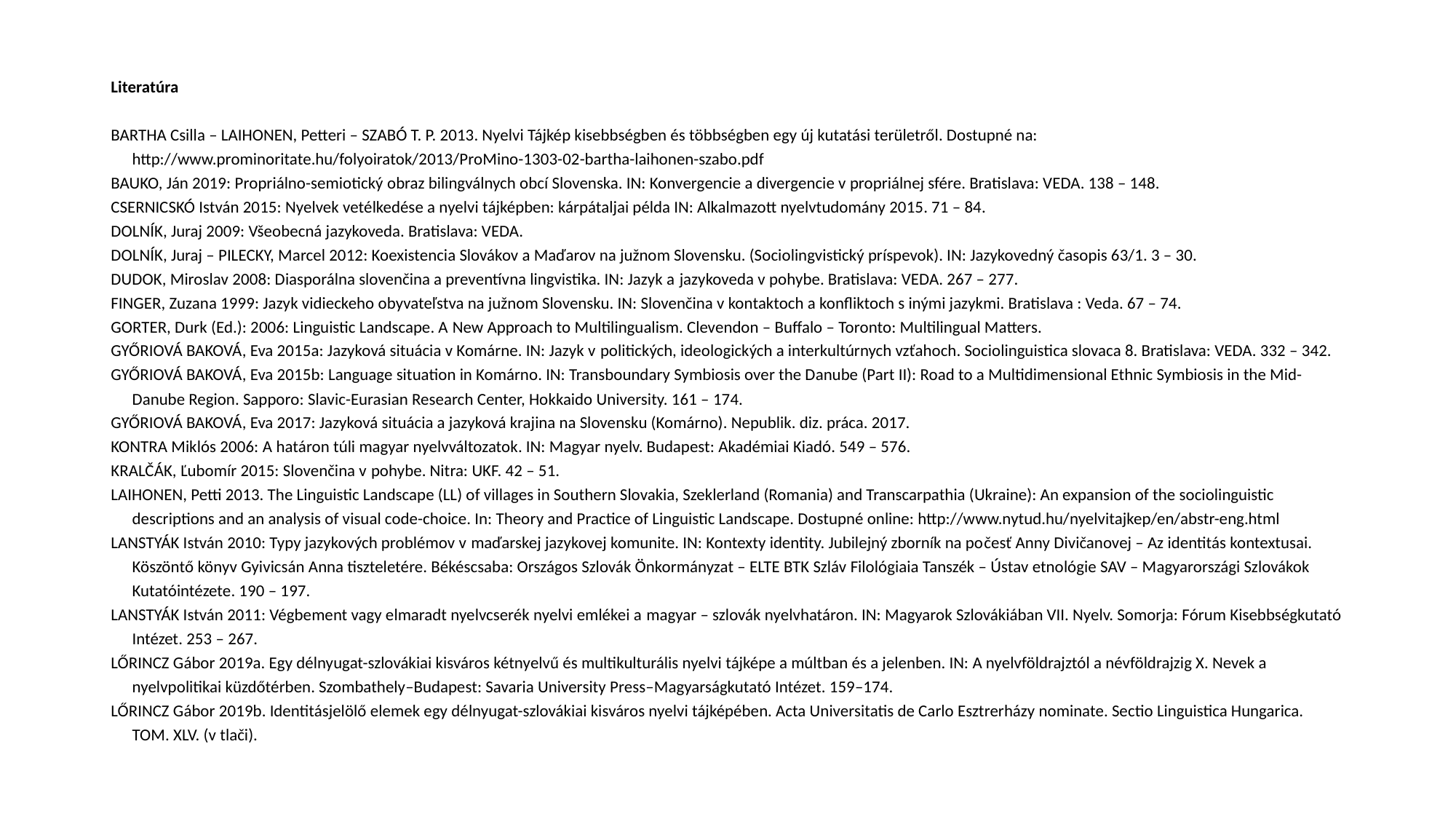

Literatúra

BARTHA Csilla – LAIHONEN, Petteri – SZABÓ T. P. 2013. Nyelvi Tájkép kisebbségben és többségben egy új kutatási területről. Dostupné na:  http://www.prominoritate.hu/folyoiratok/2013/ProMino-1303-02-bartha-laihonen-szabo.pdf
BAUKO, Ján 2019: Propriálno-semiotický obraz bilingválnych obcí Slovenska. IN: Konvergencie a divergencie v propriálnej sfére. Bratislava: VEDA. 138 – 148.
CSERNICSKÓ István 2015: Nyelvek vetélkedése a nyelvi tájképben: kárpátaljai példa IN: Alkalmazott nyelvtudomány 2015. 71 – 84.
DOLNÍK, Juraj 2009: Všeobecná jazykoveda. Bratislava: VEDA.
DOLNÍK, Juraj – PILECKY, Marcel 2012: Koexistencia Slovákov a Maďarov na južnom Slovensku. (Sociolingvistický príspevok). IN: Jazykovedný časopis 63/1. 3 – 30.
DUDOK, Miroslav 2008: Diasporálna slovenčina a preventívna lingvistika. IN: Jazyk a jazykoveda v pohybe. Bratislava: VEDA. 267 – 277.
FINGER, Zuzana 1999: Jazyk vidieckeho obyvateľstva na južnom Slovensku. IN: Slovenčina v kontaktoch a konfliktoch s inými jazykmi. Bratislava : Veda. 67 – 74.
GORTER, Durk (Ed.): 2006: Linguistic Landscape. A New Approach to Multilingualism. Clevendon – Buffalo – Toronto: Multilingual Matters.
GYŐRIOVÁ BAKOVÁ, Eva 2015a: Jazyková situácia v Komárne. IN: Jazyk v politických, ideologických a interkultúrnych vzťahoch. Sociolinguistica slovaca 8. Bratislava: VEDA. 332 – 342.
GYŐRIOVÁ BAKOVÁ, Eva 2015b: Language situation in Komárno. IN: Transboundary Symbiosis over the Danube (Part II): Road to a Multidimensional Ethnic Symbiosis in the Mid-Danube Region. Sapporo: Slavic-Eurasian Research Center, Hokkaido University. 161 – 174.
GYŐRIOVÁ BAKOVÁ, Eva 2017: Jazyková situácia a jazyková krajina na Slovensku (Komárno). Nepublik. diz. práca. 2017.
KONTRA Miklós 2006: A határon túli magyar nyelvváltozatok. IN: Magyar nyelv. Budapest: Akadémiai Kiadó. 549 – 576.
KRALČÁK, Ľubomír 2015: Slovenčina v pohybe. Nitra: UKF. 42 – 51.
LAIHONEN, Petti 2013. The Linguistic Landscape (LL) of villages in Southern Slovakia, Szeklerland (Romania) and Transcarpathia (Ukraine): An expansion of the sociolinguistic descriptions and an analysis of visual code-choice. In: Theory and Practice of Linguistic Landscape. Dostupné online: http://www.nytud.hu/nyelvitajkep/en/abstr-eng.html
LANSTYÁK István 2010: Typy jazykových problémov v maďarskej jazykovej komunite. IN: Kontexty identity. Jubilejný zborník na počesť Anny Divičanovej – Az identitás kontextusai. Köszöntő könyv Gyivicsán Anna tiszteletére. Békéscsaba: Országos Szlovák Önkormányzat – ELTE BTK Szláv Filológiaia Tanszék – Ústav etnológie SAV – Magyarországi Szlovákok Kutatóintézete. 190 – 197.
LANSTYÁK István 2011: Végbement vagy elmaradt nyelvcserék nyelvi emlékei a magyar – szlovák nyelvhatáron. IN: Magyarok Szlovákiában VII. Nyelv. Somorja: Fórum Kisebbségkutató Intézet. 253 – 267.
LŐRINCZ Gábor 2019a. Egy délnyugat-szlovákiai kisváros kétnyelvű és multikulturális nyelvi tájképe a múltban és a jelenben. IN: A nyelvföldrajztól a névföldrajzig X. Nevek a nyelvpolitikai küzdőtérben. Szombathely–Budapest: Savaria University Press–Magyarságkutató Intézet. 159–174.
LŐRINCZ Gábor 2019b. Identitásjelölő elemek egy délnyugat-szlovákiai kisváros nyelvi tájképében. Acta Universitatis de Carlo Esztrerházy nominate. Sectio Linguistica Hungarica. TOM. XLV. (v tlači).